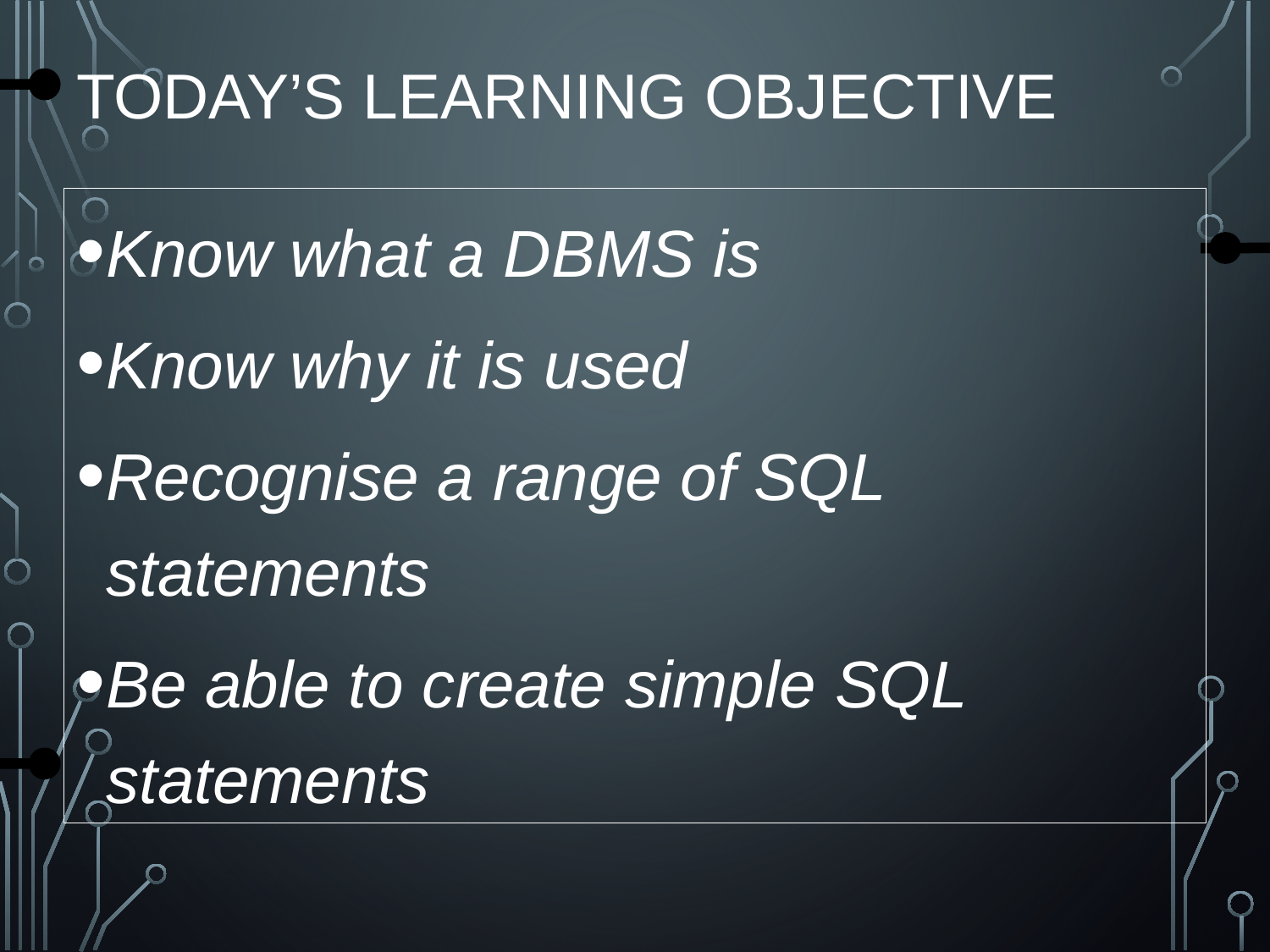

# Today’s Learning Objective
Know what a DBMS is
Know why it is used
Recognise a range of SQL statements
Be able to create simple SQL statements